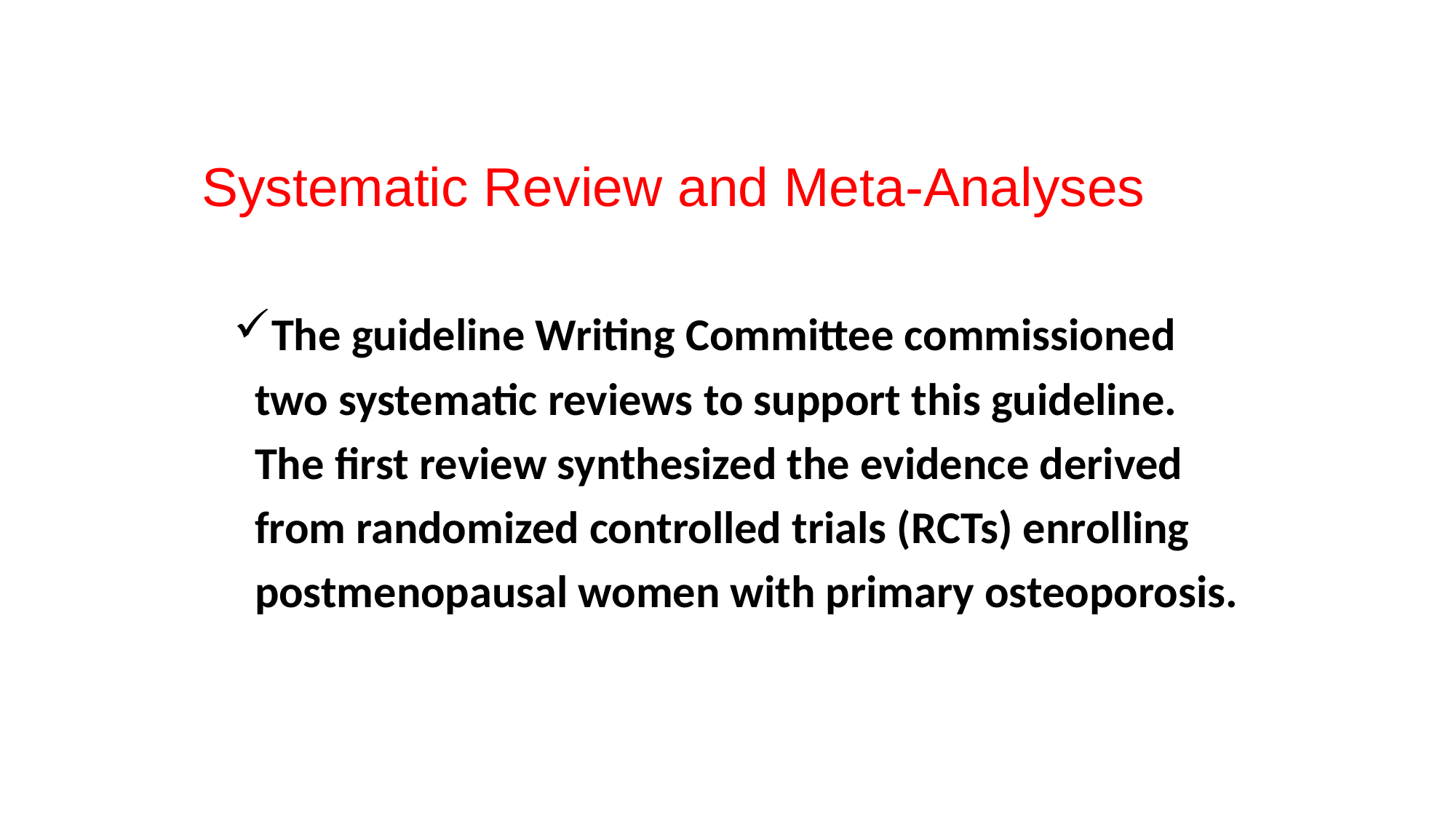

# Systematic Review and Meta-Analyses
The guideline Writing Committee commissioned
  two systematic reviews to support this guideline.
  The first review synthesized the evidence derived
  from randomized controlled trials (RCTs) enrolling
  postmenopausal women with primary osteoporosis.